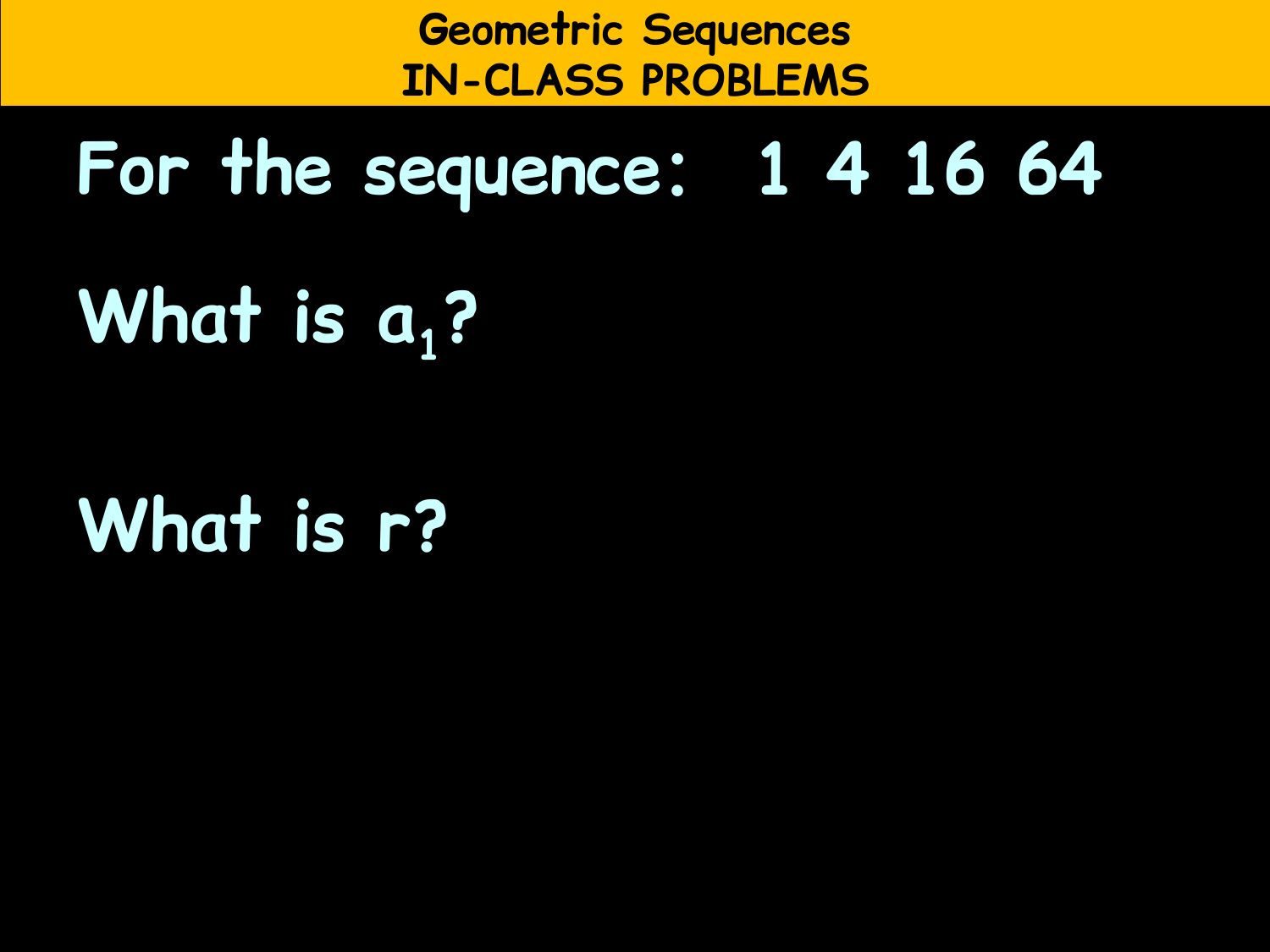

Geometric Sequences
IN-CLASS PROBLEMS
For the sequence:  1 4 16 64

What is a1?

What is r?